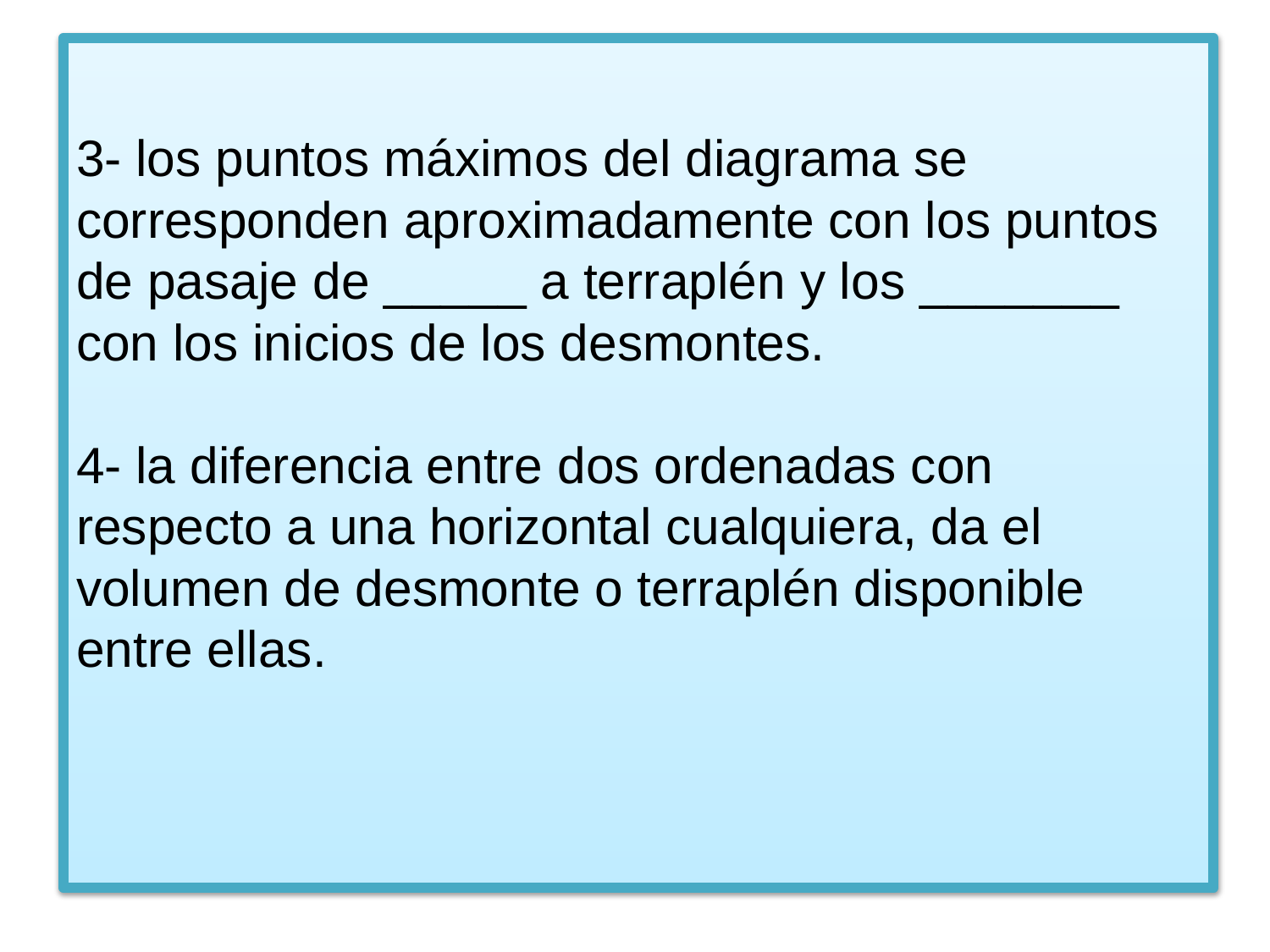

# 3- los puntos máximos del diagrama se corresponden aproximadamente con los puntos de pasaje de _____ a terraplén y los _______ con los inicios de los desmontes. 4- la diferencia entre dos ordenadas con respecto a una horizontal cualquiera, da el volumen de desmonte o terraplén disponible entre ellas.